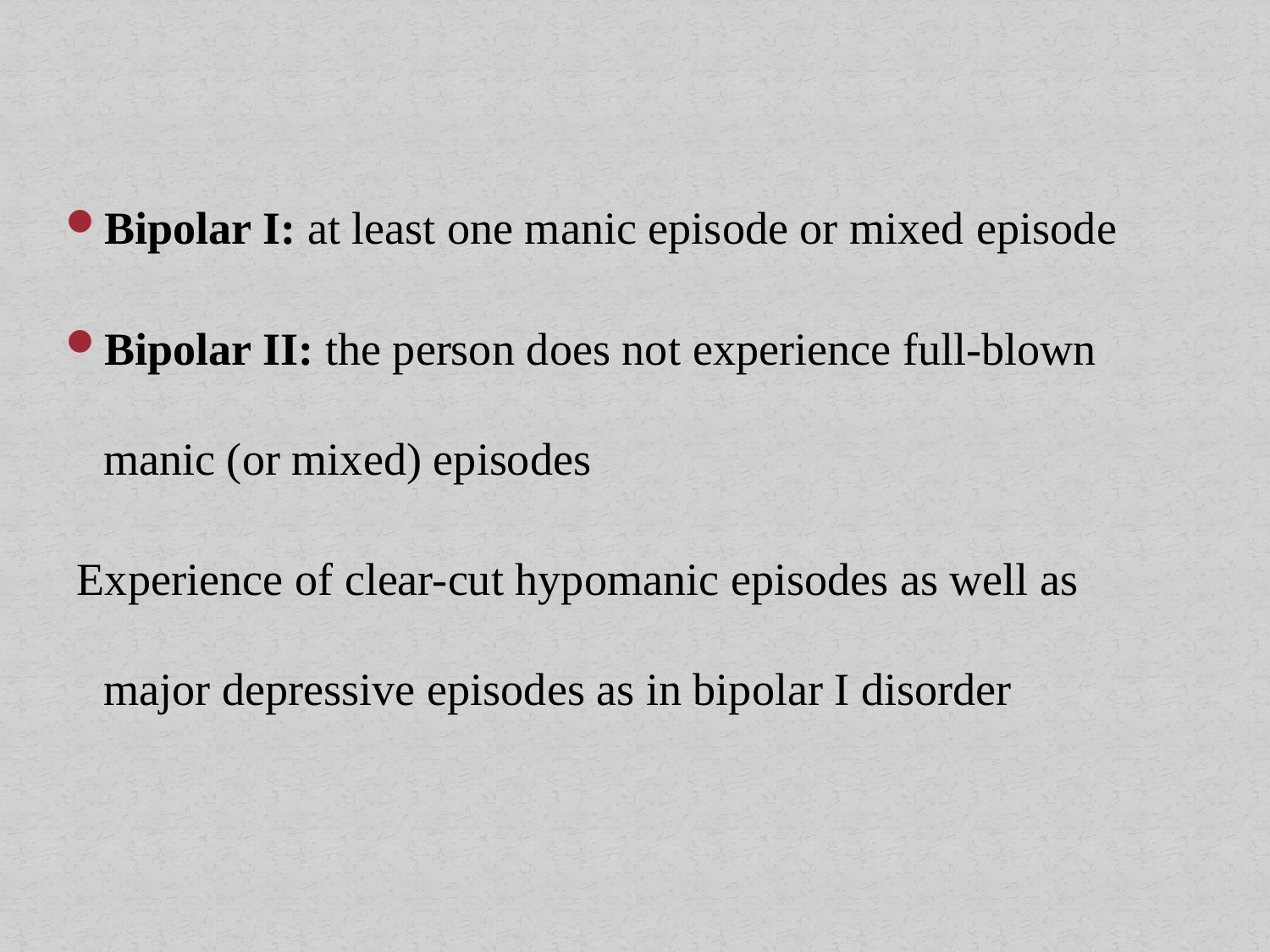

Bipolar I: at least one manic episode or mixed episode
Bipolar II: the person does not experience full-blown manic (or mixed) episodes
 Experience of clear-cut hypomanic episodes as well as major depressive episodes as in bipolar I disorder